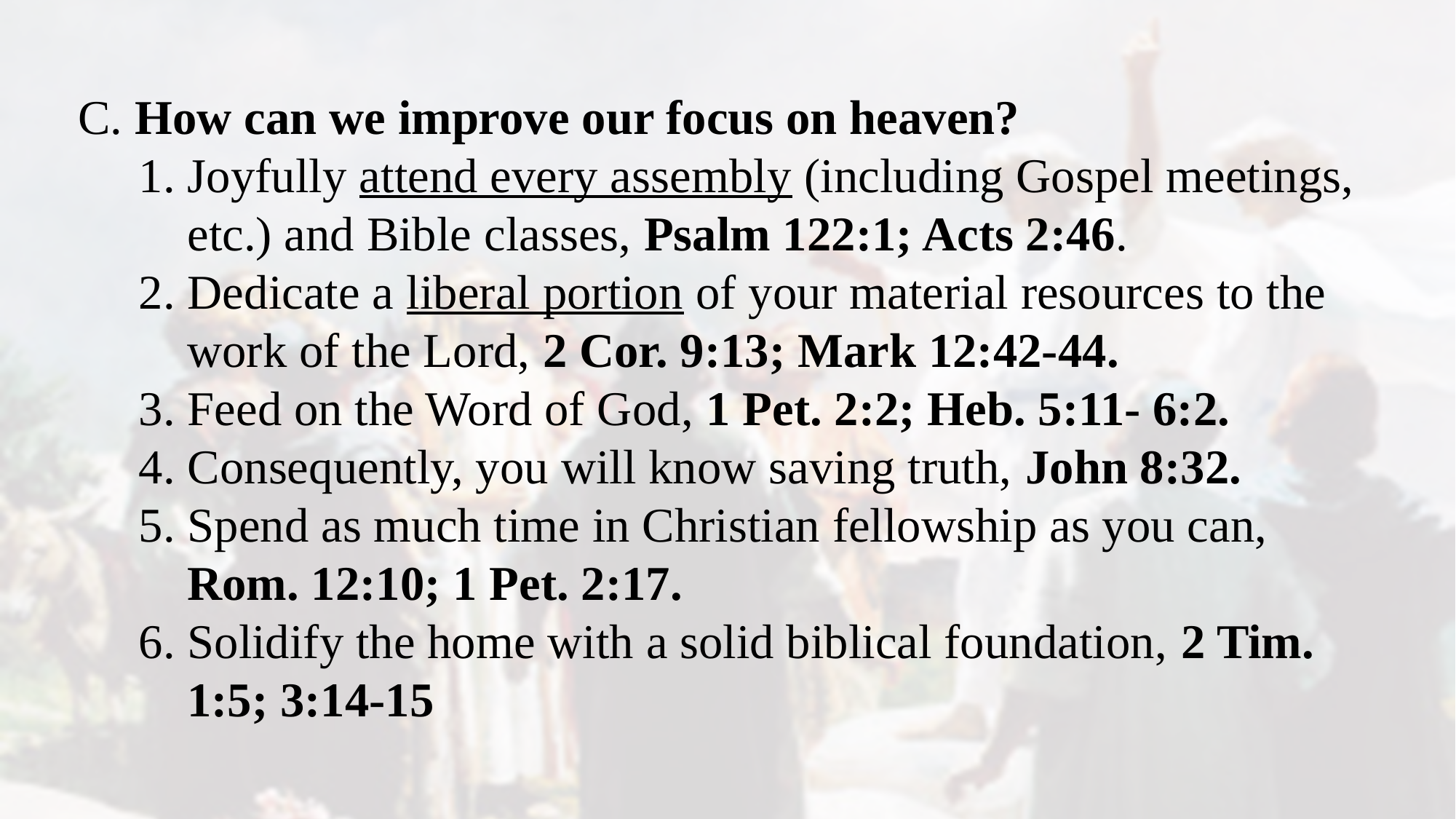

C. How can we improve our focus on heaven?
1. Joyfully attend every assembly (including Gospel meetings, etc.) and Bible classes, Psalm 122:1; Acts 2:46.
2. Dedicate a liberal portion of your material resources to the work of the Lord, 2 Cor. 9:13; Mark 12:42-44.
3. Feed on the Word of God, 1 Pet. 2:2; Heb. 5:11- 6:2.
4. Consequently, you will know saving truth, John 8:32.
5. Spend as much time in Christian fellowship as you can, Rom. 12:10; 1 Pet. 2:17.
6. Solidify the home with a solid biblical foundation, 2 Tim. 1:5; 3:14-15